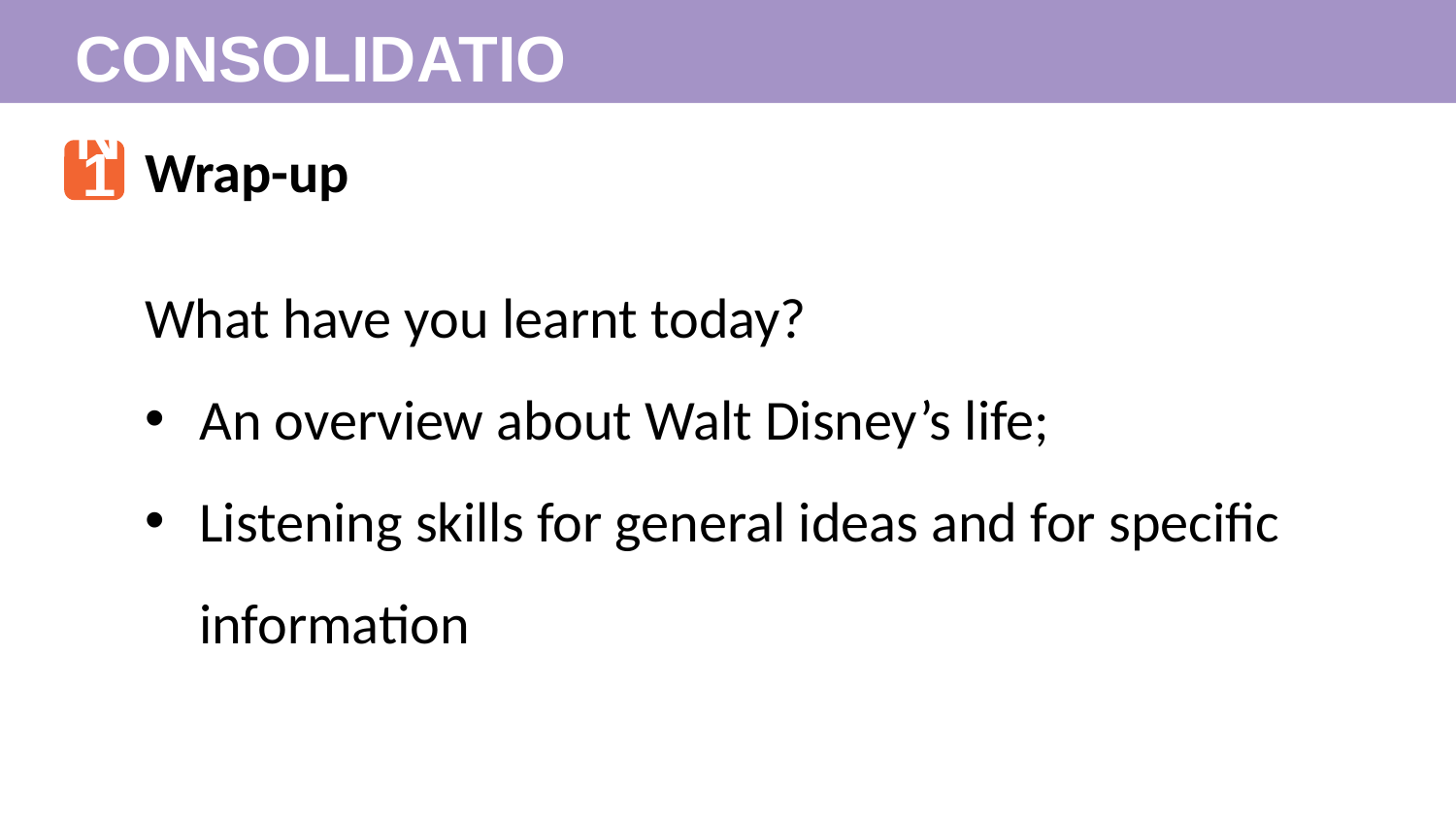

CONSOLIDATION
1
Wrap-up

What have you learnt today?
An overview about Walt Disney’s life;
Listening skills for general ideas and for specific information